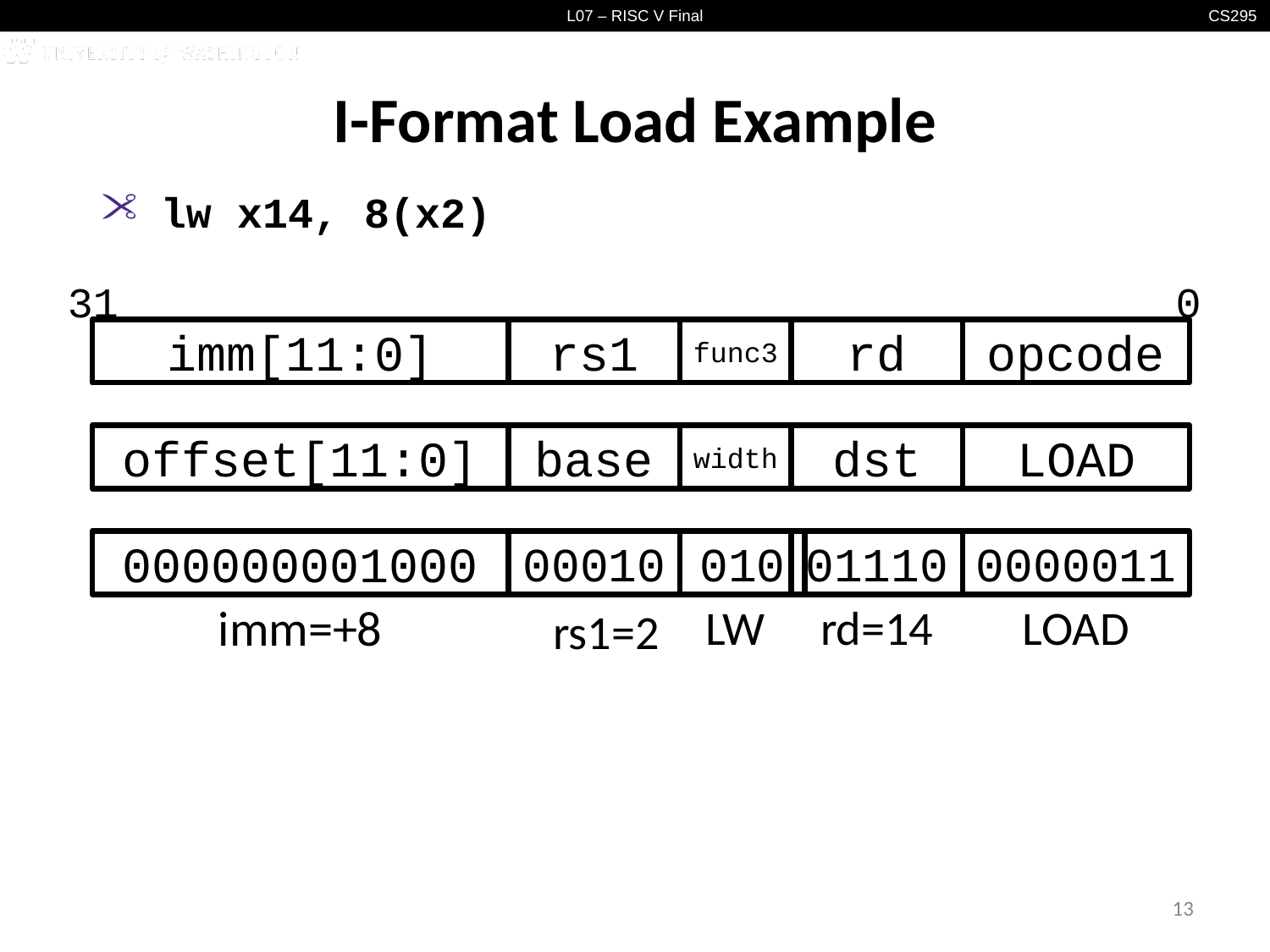

# I-Format Load Example
lw x14, 8(x2)
31
0
rd
imm[11:0]
func3
opcode
rs1
dst
offset[11:0]
width
LOAD
base
01110
000000001000
010
0000011
00010
rd=14
imm=+8
LW
LOAD
rs1=2
13